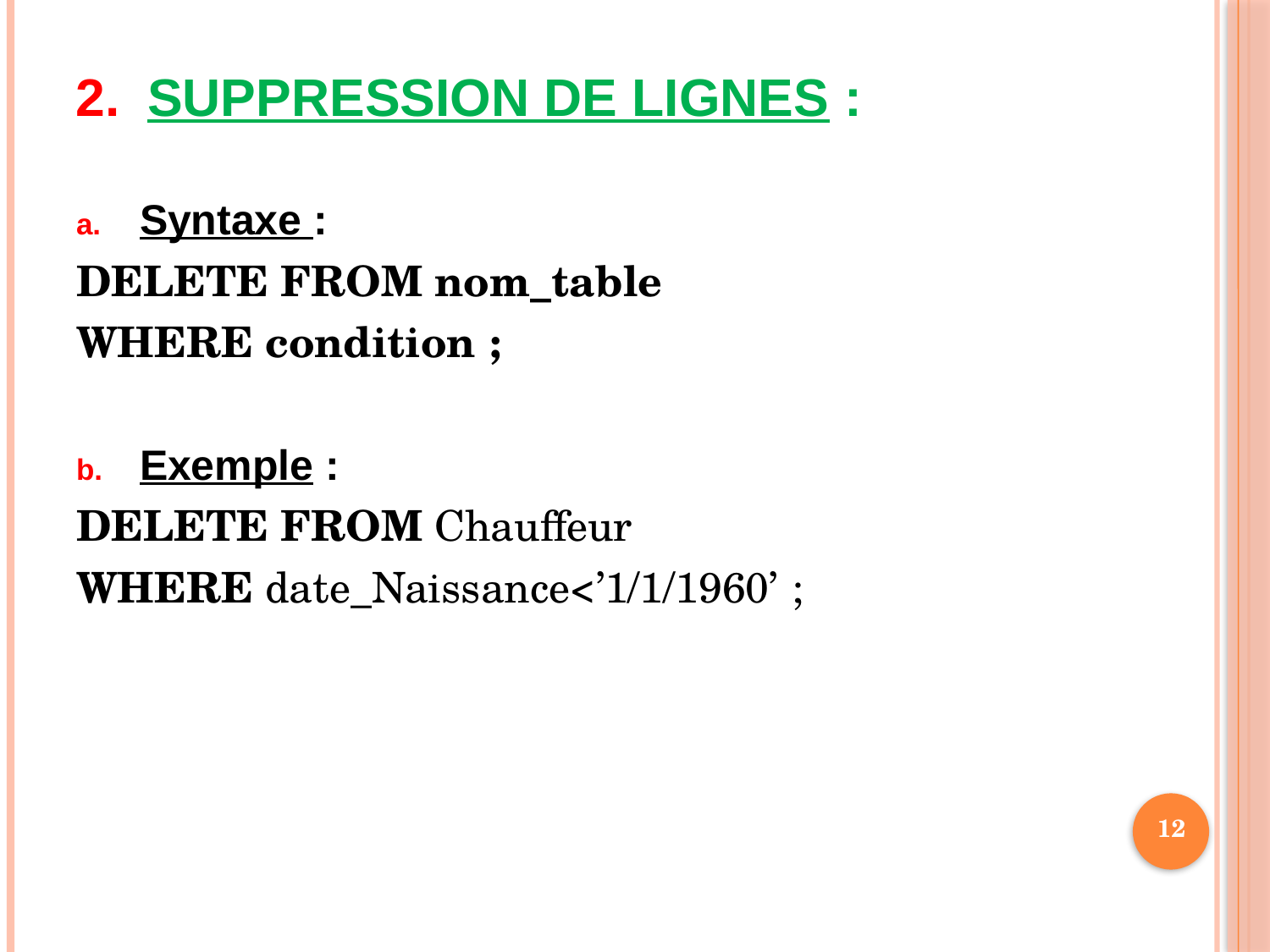

# Suppression de lignes :
Syntaxe :
DELETE FROM nom_table
WHERE condition ;

Exemple :
DELETE FROM Chauffeur
WHERE date_Naissance<’1/1/1960’ ;

12